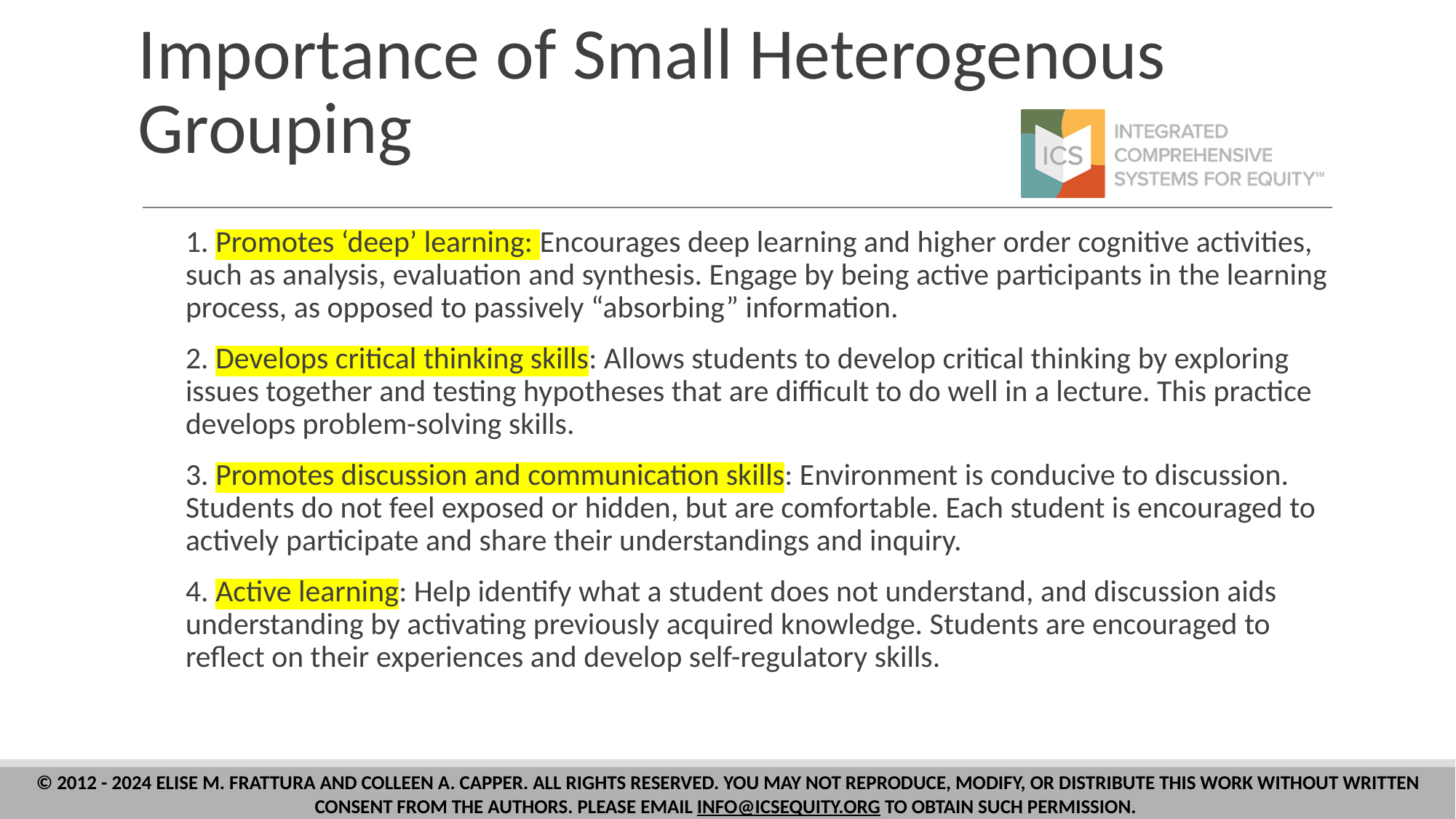

# Importance of Small Heterogenous Grouping
1. Promotes ‘deep’ learning: Encourages deep learning and higher order cognitive activities, such as analysis, evaluation and synthesis. Engage by being active participants in the learning process, as opposed to passively “absorbing” information.
2. Develops critical thinking skills: Allows students to develop critical thinking by exploring issues together and testing hypotheses that are difficult to do well in a lecture. This practice develops problem-solving skills.
3. Promotes discussion and communication skills: Environment is conducive to discussion. Students do not feel exposed or hidden, but are comfortable. Each student is encouraged to actively participate and share their understandings and inquiry.
4. Active learning: Help identify what a student does not understand, and discussion aids understanding by activating previously acquired knowledge. Students are encouraged to reflect on their experiences and develop self-regulatory skills.